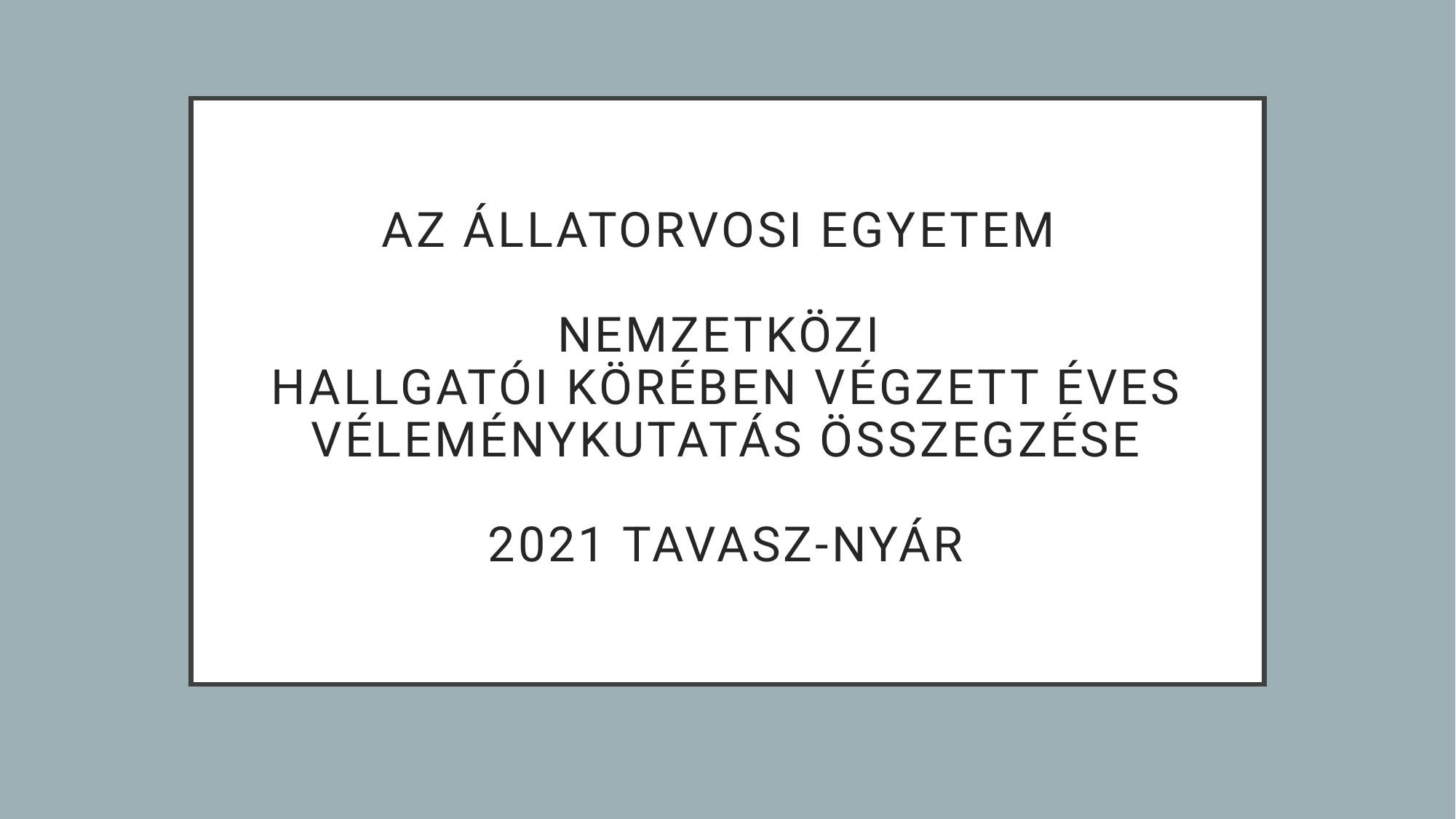

# AZ Állatorvosi Egyetem nemzetközi hallgatói körében végzett ÉVES véleménykutatás Összegzése 2021 Tavasz-NYÁR